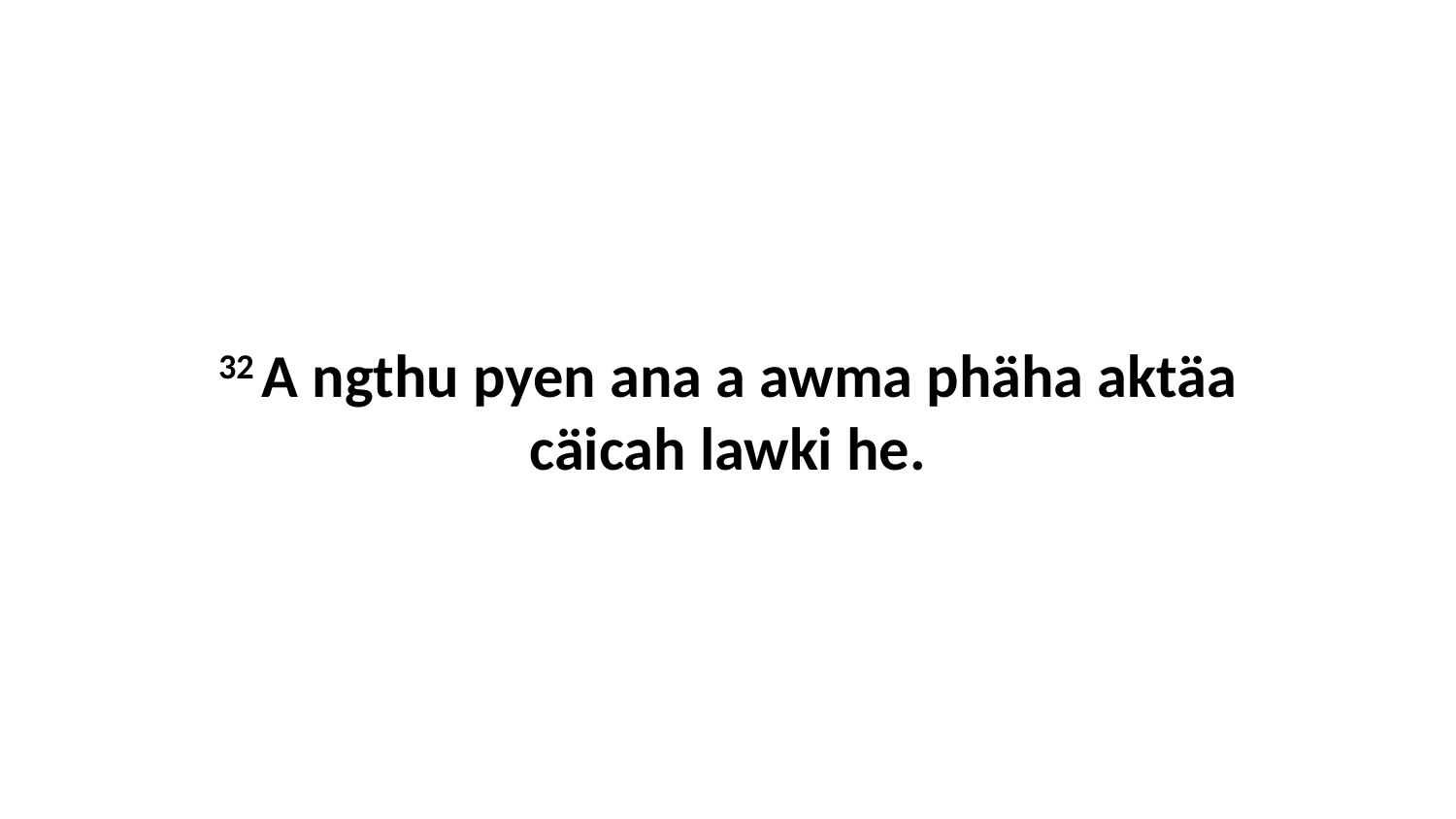

32 A ngthu pyen ana a awma phäha aktäa cäicah lawki he.